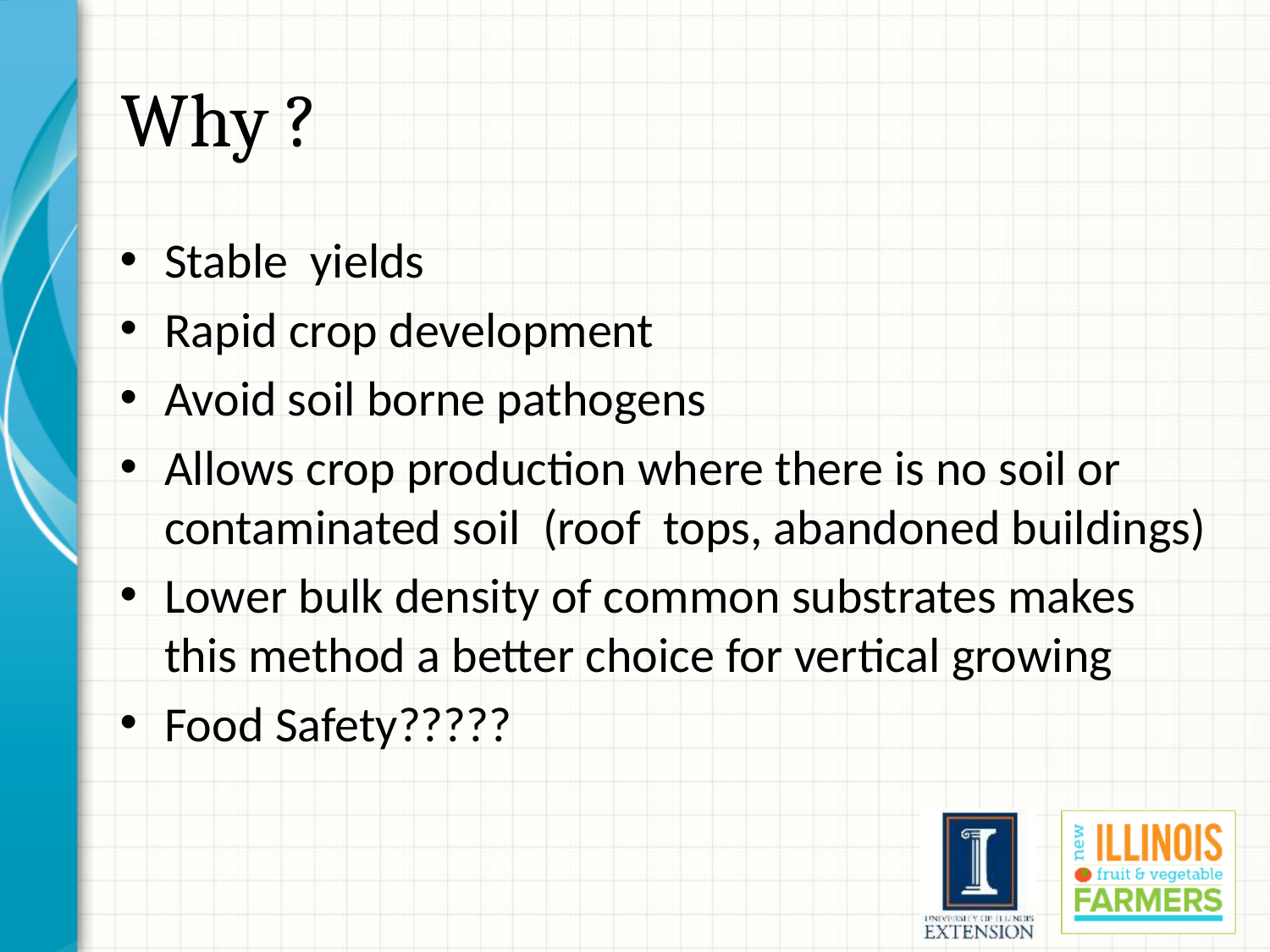

# Why ?
Stable  yields
Rapid crop development
Avoid soil borne pathogens
Allows crop production where there is no soil or contaminated soil  (roof  tops, abandoned buildings)
Lower bulk density of common substrates makes this method a better choice for vertical growing
Food Safety?????